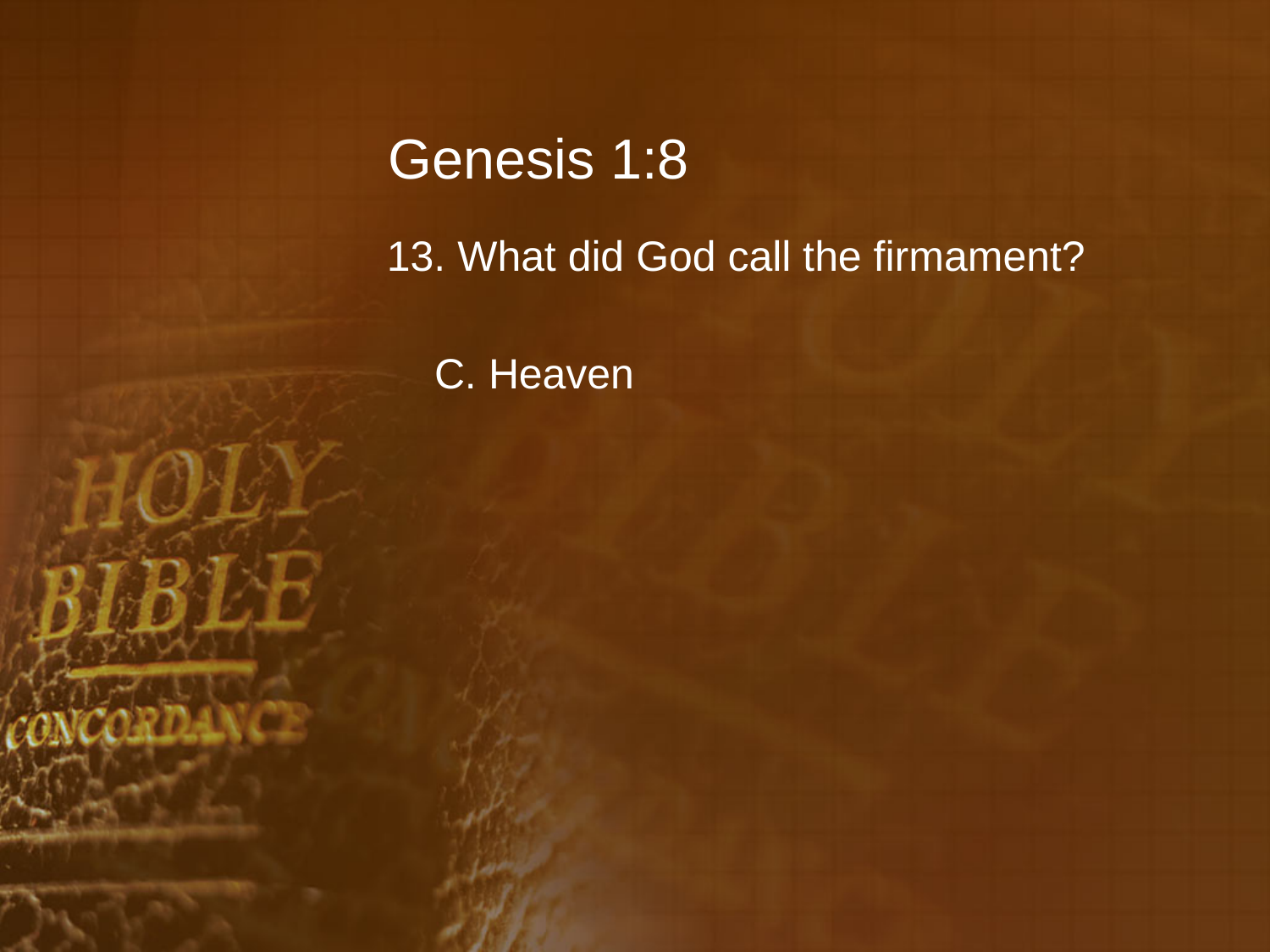

# Genesis 1:8
13. What did God call the firmament?

	C. Heaven